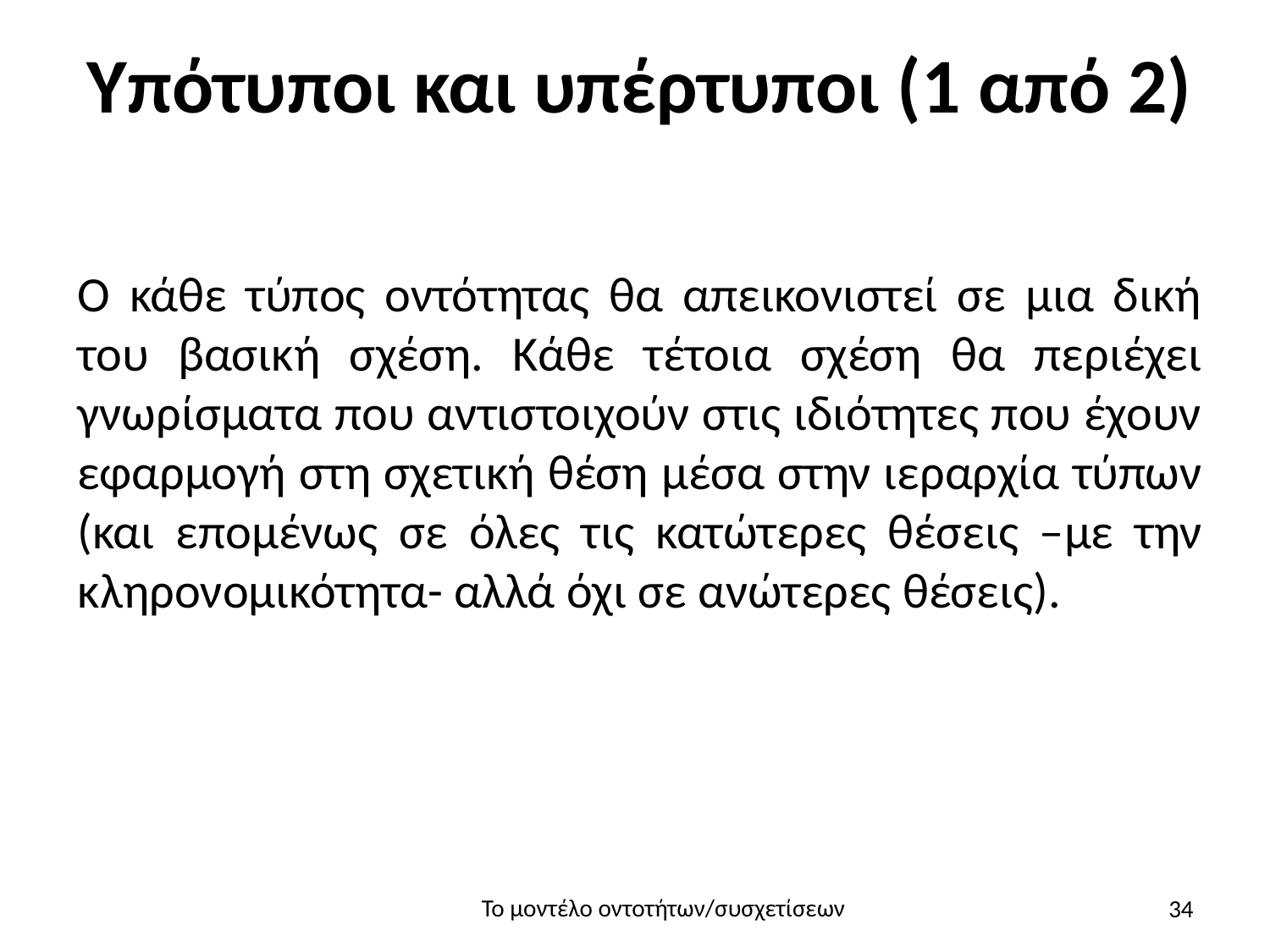

# Υπότυποι και υπέρτυποι (1 από 2)
Ο κάθε τύπος οντότητας θα απεικονιστεί σε μια δική του βασική σχέση. Κάθε τέτοια σχέση θα περιέχει γνωρίσματα που αντιστοιχούν στις ιδιότητες που έχουν εφαρμογή στη σχετική θέση μέσα στην ιεραρχία τύπων (και επομένως σε όλες τις κατώτερες θέσεις –με την κληρονομικότητα- αλλά όχι σε ανώτερες θέσεις).
34
Το μοντέλο οντοτήτων/συσχετίσεων